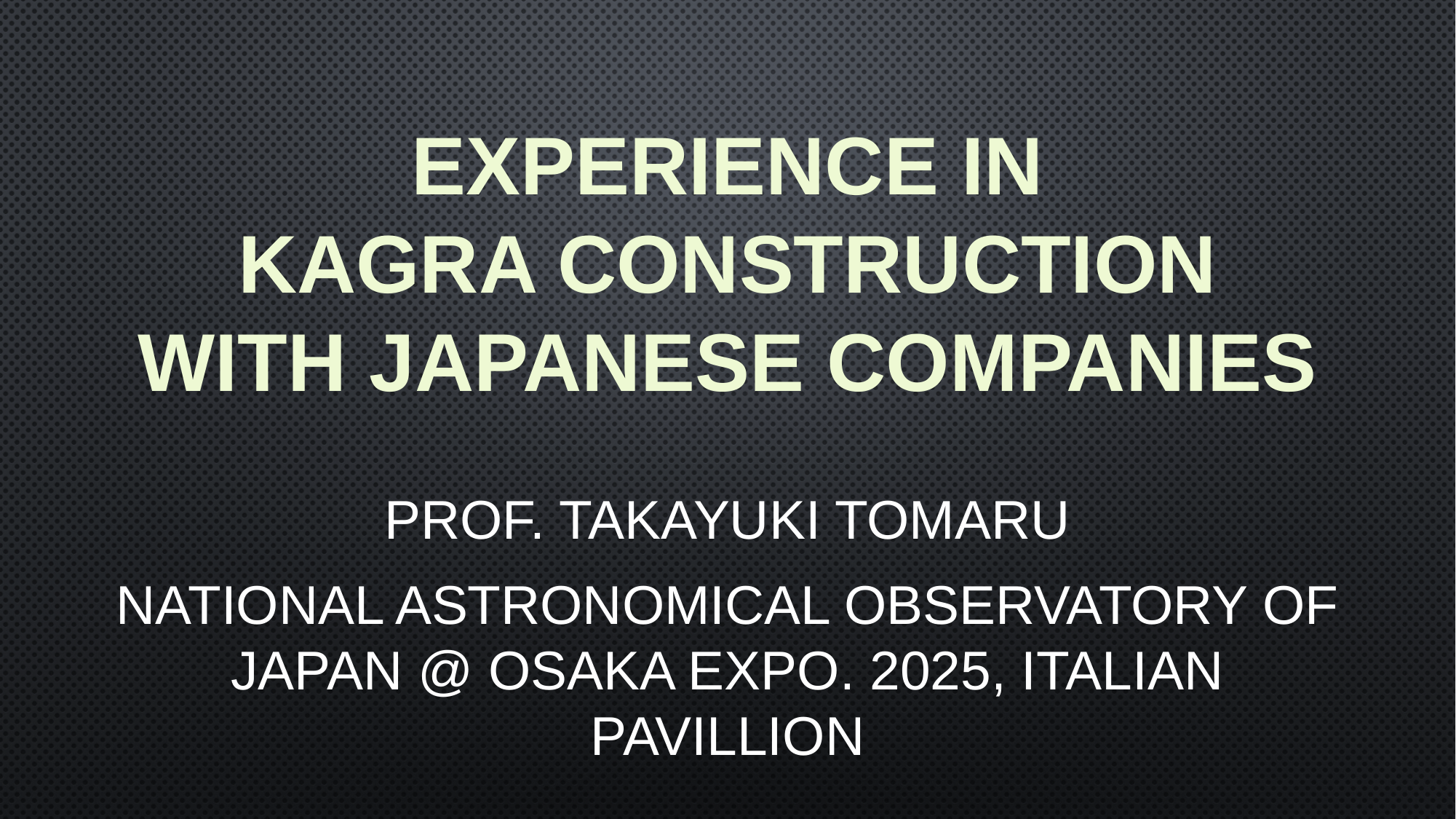

Experience in
KAGRA Construction
with Japanese Companies
Prof. Takayuki TOMARU
National Astronomical Observatory of Japan @ Osaka Expo. 2025, Italian Pavillion